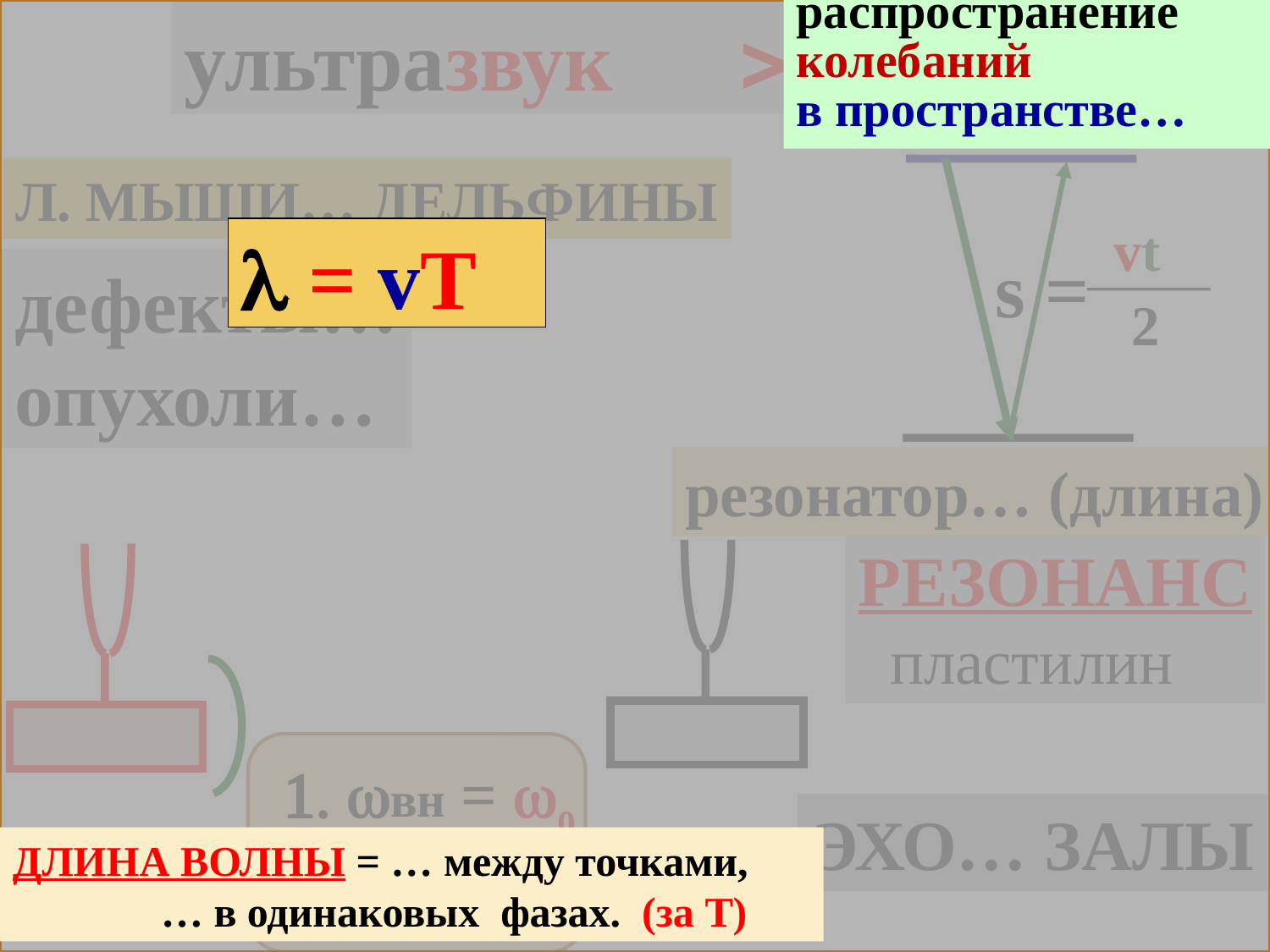

распространение
колебаний
в пространстве…
ДЛИНА ВОЛНЫ = … между точками,
              … в одинаковых  фазах.  (за T)
λ = vT
ультразвук      > 20 кГц
л. мыши… дельфины

vt
  2

s =
дефекты…
опухоли…
резонатор… (длина)
РЕЗОНАНС
  пластилин

ωвн = ω0
ЭХО… ЗАЛЫ
2. Fтр → 0